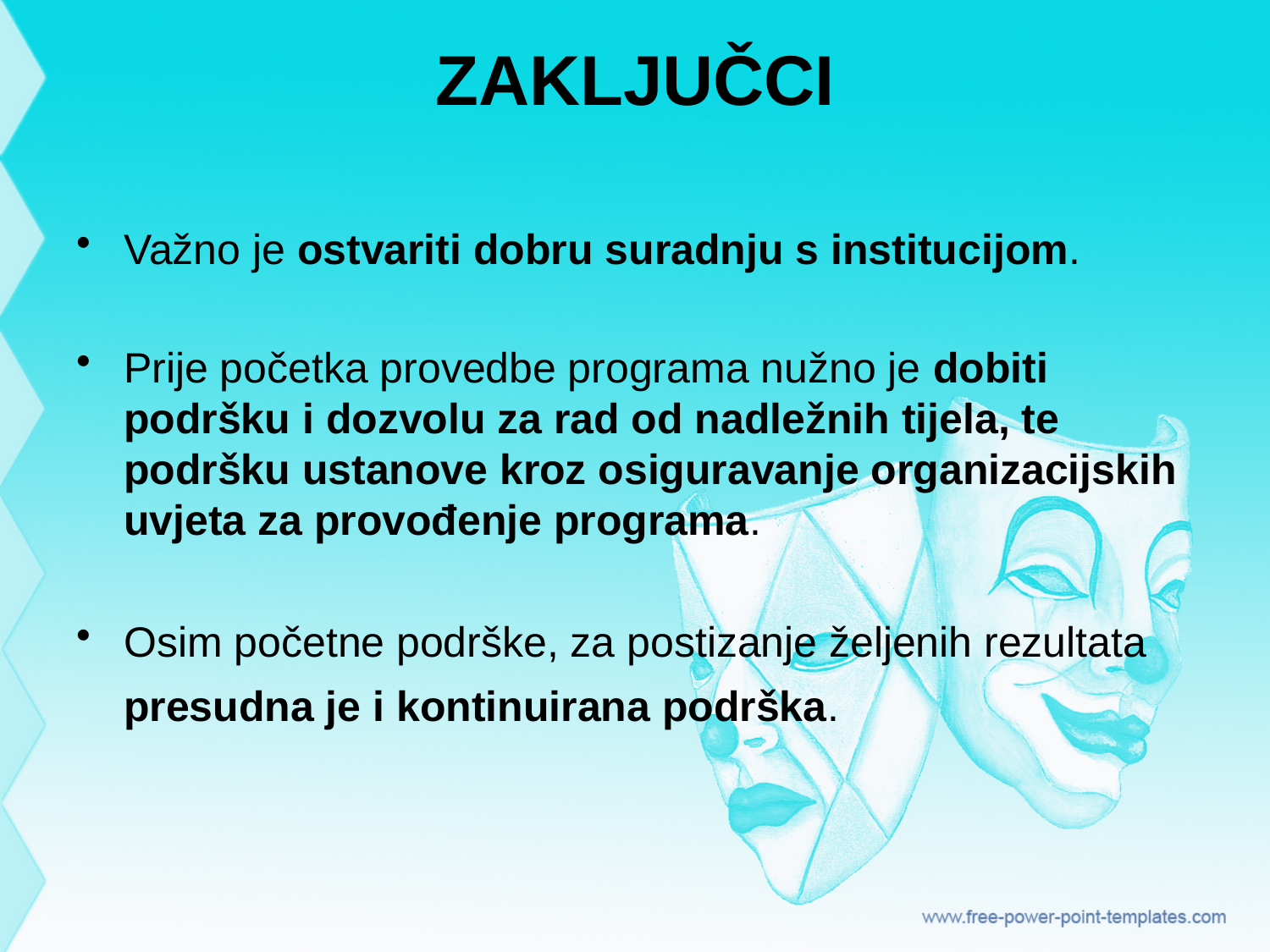

# ZAKLJUČCI
Važno je ostvariti dobru suradnju s institucijom.

Prije početka provedbe programa nužno je dobiti podršku i dozvolu za rad od nadležnih tijela, te podršku ustanove kroz osiguravanje organizacijskih uvjeta za provođenje programa.

Osim početne podrške, za postizanje željenih rezultata presudna je i kontinuirana podrška.